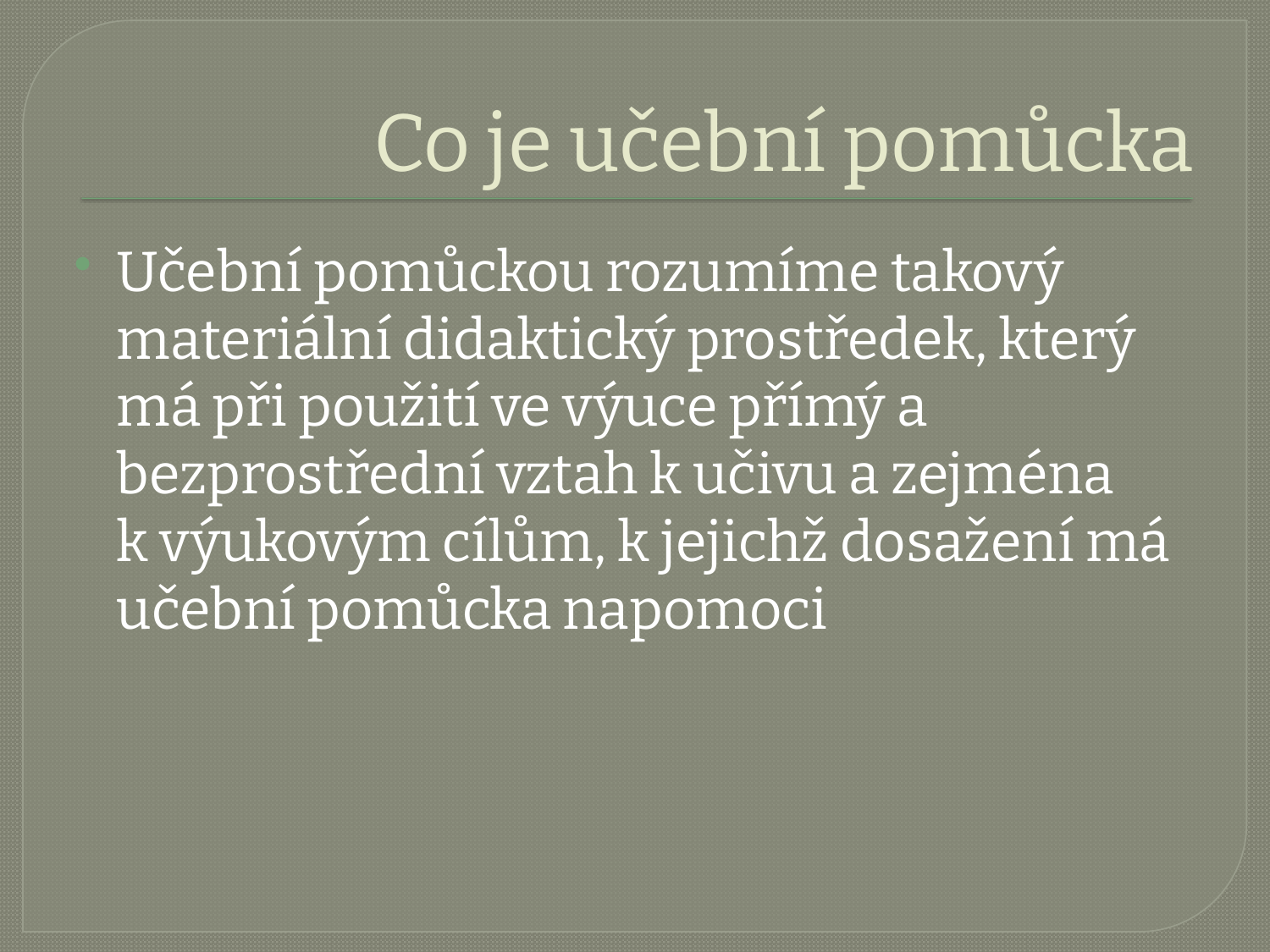

# Co je učební pomůcka
Učební pomůckou rozumíme takový materiální didaktický prostředek, který má při použití ve výuce přímý a bezprostřední vztah k učivu a zejména k výukovým cílům, k jejichž dosažení má učební pomůcka napomoci